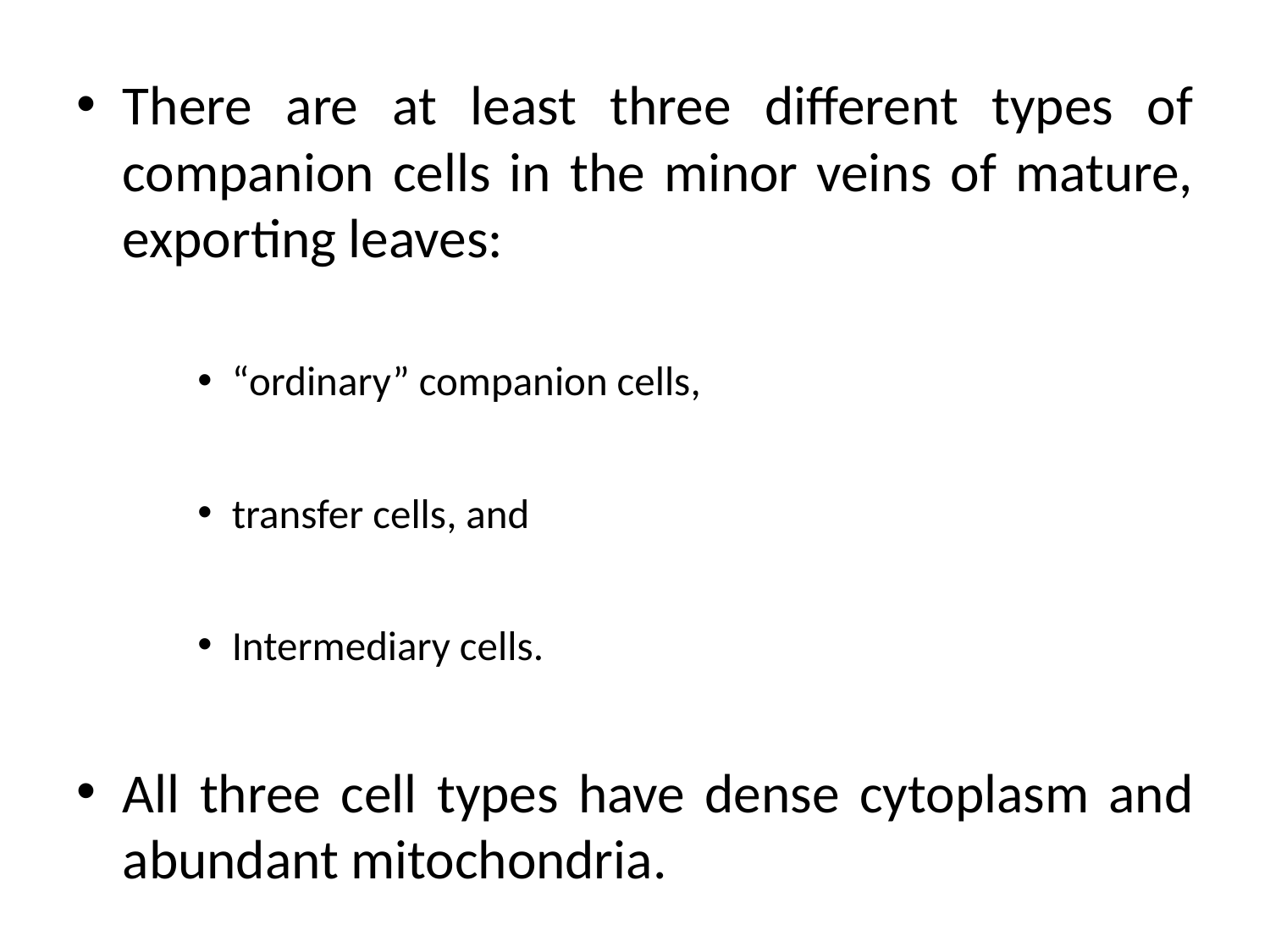

There are at least three different types of companion cells in the minor veins of mature, exporting leaves:

“ordinary” companion cells,

transfer cells, and

Intermediary cells.

All three cell types have dense cytoplasm and abundant mitochondria.